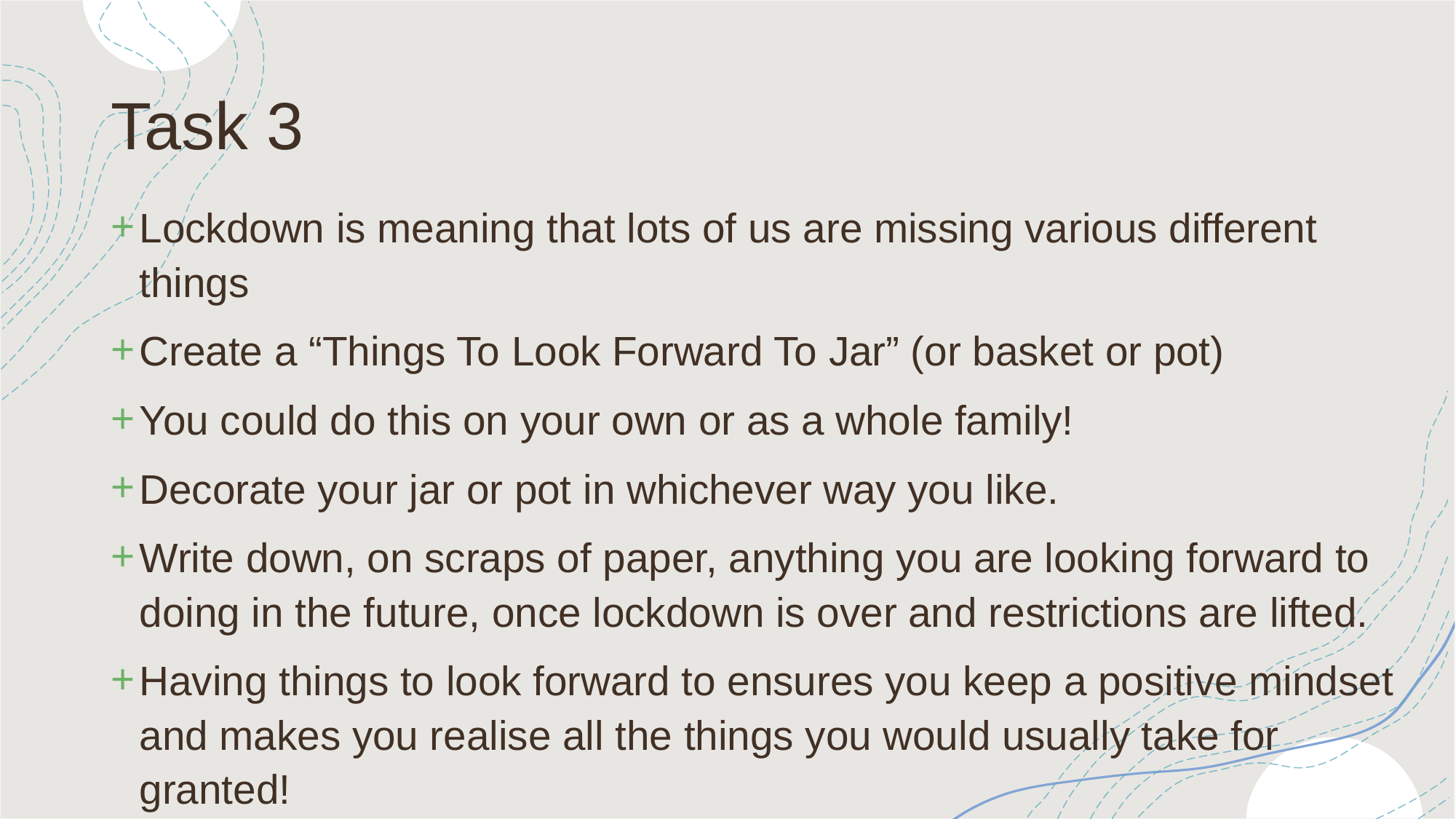

# Task 3
Lockdown is meaning that lots of us are missing various different things
Create a “Things To Look Forward To Jar” (or basket or pot)
You could do this on your own or as a whole family!
Decorate your jar or pot in whichever way you like.
Write down, on scraps of paper, anything you are looking forward to doing in the future, once lockdown is over and restrictions are lifted.
Having things to look forward to ensures you keep a positive mindset and makes you realise all the things you would usually take for granted!